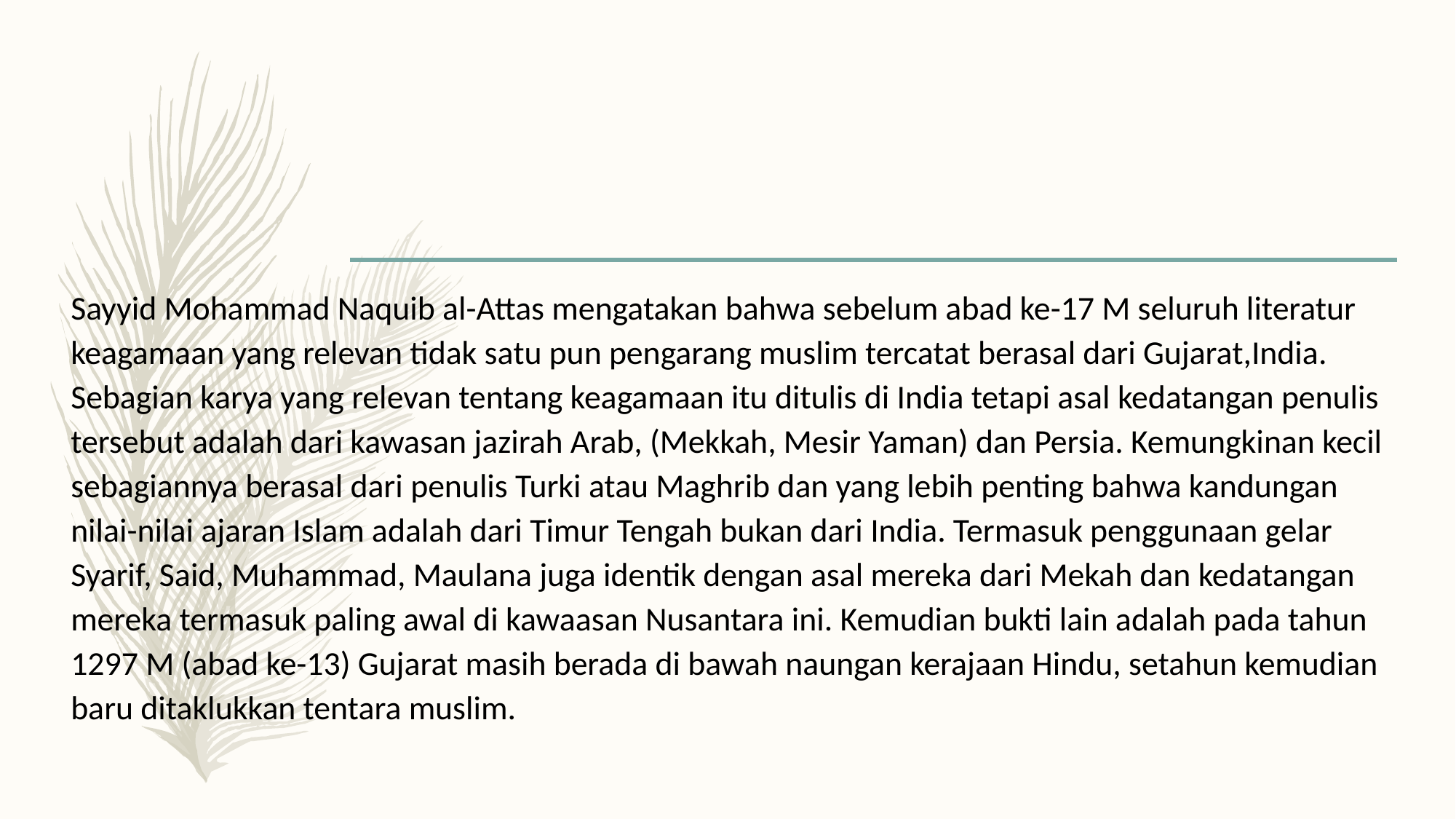

#
Sayyid Mohammad Naquib al-Attas mengatakan bahwa sebelum abad ke-17 M seluruh literatur keagamaan yang relevan tidak satu pun pengarang muslim tercatat berasal dari Gujarat,India. Sebagian karya yang relevan tentang keagamaan itu ditulis di India tetapi asal kedatangan penulis tersebut adalah dari kawasan jazirah Arab, (Mekkah, Mesir Yaman) dan Persia. Kemungkinan kecil sebagiannya berasal dari penulis Turki atau Maghrib dan yang lebih penting bahwa kandungan nilai-nilai ajaran Islam adalah dari Timur Tengah bukan dari India. Termasuk penggunaan gelar Syarif, Said, Muhammad, Maulana juga identik dengan asal mereka dari Mekah dan kedatangan mereka termasuk paling awal di kawaasan Nusantara ini. Kemudian bukti lain adalah pada tahun 1297 M (abad ke-13) Gujarat masih berada di bawah naungan kerajaan Hindu, setahun kemudian baru ditaklukkan tentara muslim.